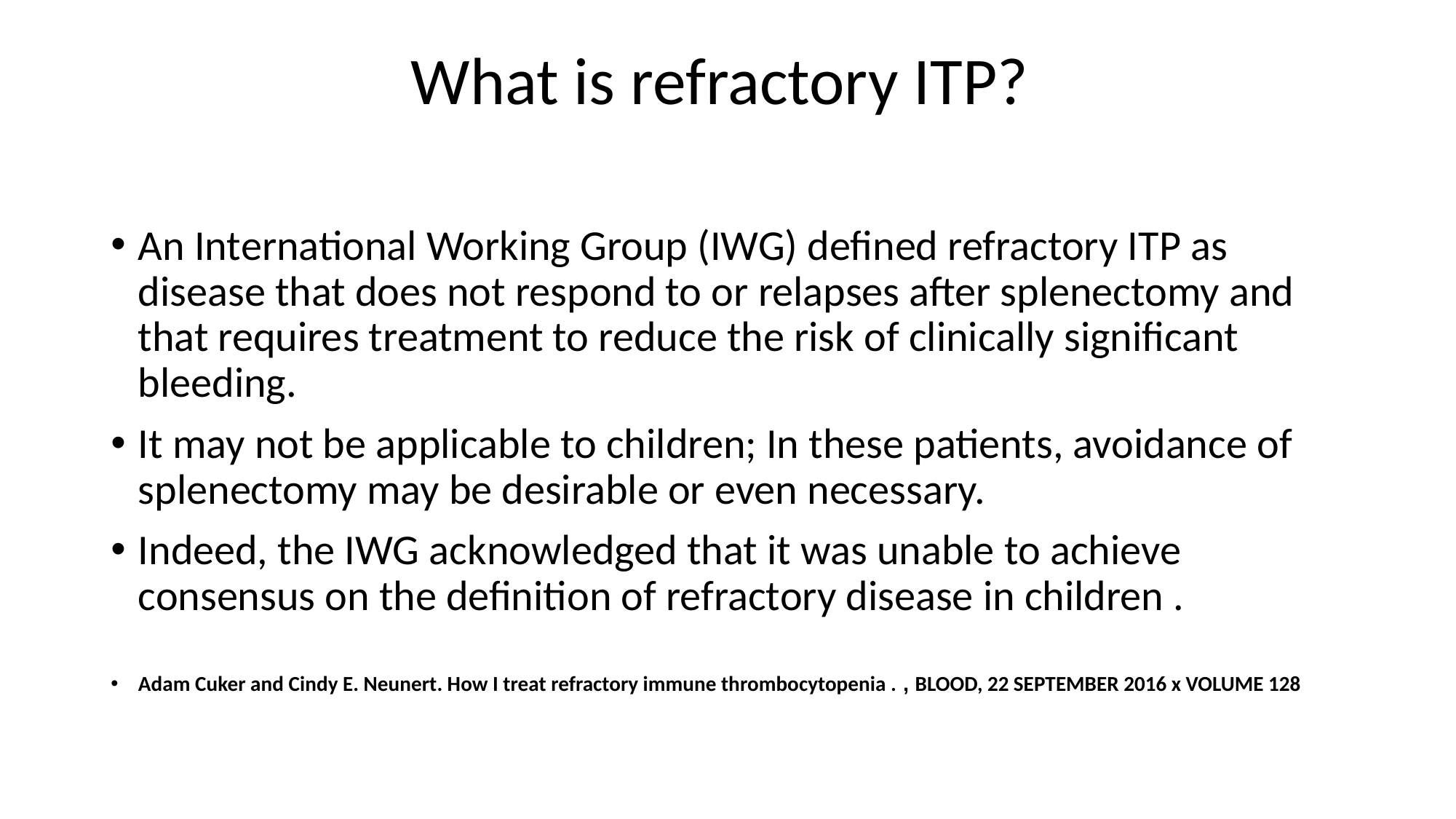

# What is refractory ITP?
An International Working Group (IWG) defined refractory ITP as disease that does not respond to or relapses after splenectomy and that requires treatment to reduce the risk of clinically significant bleeding.
It may not be applicable to children; In these patients, avoidance of splenectomy may be desirable or even necessary.
Indeed, the IWG acknowledged that it was unable to achieve consensus on the definition of refractory disease in children .

Adam Cuker and Cindy E. Neunert. How I treat refractory immune thrombocytopenia . , BLOOD, 22 SEPTEMBER 2016 x VOLUME 128